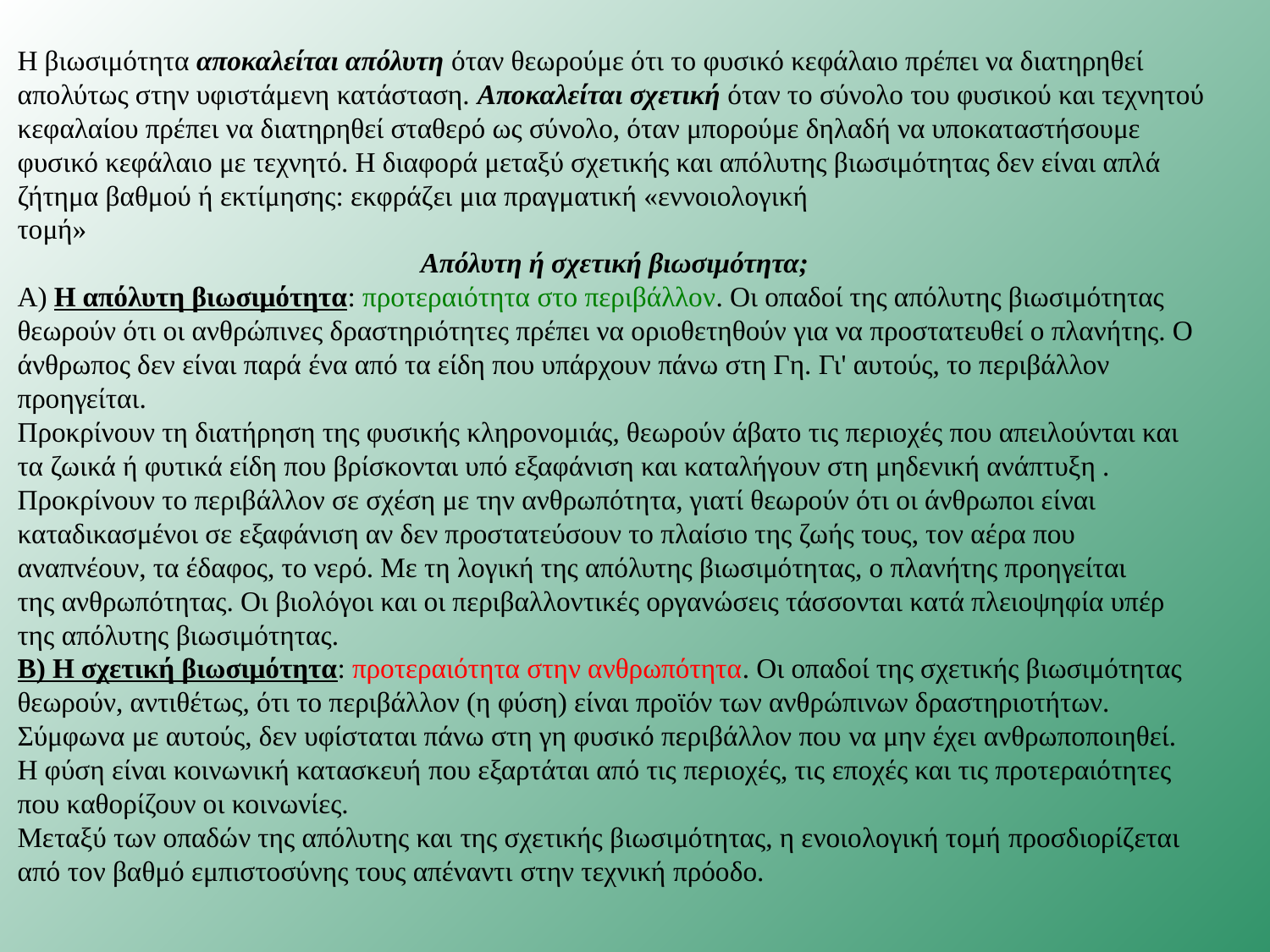

Η βιωσιμότητα αποκαλείται απόλυτη όταν θεωρούμε ότι το φυσικό κεφάλαιο πρέπει να διατηρηθεί
απολύτως στην υφιστάμενη κατάσταση. Αποκαλείται σχετική όταν το σύνολο του φυσικού και τεχνητού κεφαλαίου πρέπει να διατηρηθεί σταθερό ως σύνολο, όταν μπορούμε δηλαδή να υποκαταστήσουμε φυσικό κεφάλαιο με τεχνητό. Η διαφορά μεταξύ σχετικής και απόλυτης βιωσιμότητας δεν είναι απλά ζήτημα βαθμού ή εκτίμησης: εκφράζει μια πραγματική «εννοιολογική
τομή»
Απόλυτη ή σχετική βιωσιμότητα;
Α) Η απόλυτη βιωσιμότητα: προτεραιότητα στο περιβάλλον. Οι οπαδοί της απόλυτης βιωσιμότητας θεωρούν ότι οι ανθρώπινες δραστηριότητες πρέπει να οριοθετηθούν για να προστατευθεί ο πλανήτης. Ο άνθρωπος δεν είναι παρά ένα από τα είδη που υπάρχουν πάνω στη Γη. Γι' αυτούς, το περιβάλλον προηγείται.
Προκρίνουν τη διατήρηση της φυσικής κληρονομιάς, θεωρούν άβατο τις περιοχές που απειλούνται και τα ζωικά ή φυτικά είδη που βρίσκονται υπό εξαφάνιση και καταλήγουν στη μηδενική ανάπτυξη . Προκρίνουν το περιβάλλον σε σχέση με την ανθρωπότητα, γιατί θεωρούν ότι οι άνθρωποι είναι καταδικασμένοι σε εξαφάνιση αν δεν προστατεύσουν το πλαίσιο της ζωής τους, τον αέρα που αναπνέουν, τα έδαφος, το νερό. Με τη λογική της απόλυτης βιωσιμότητας, ο πλανήτης προηγείται
της ανθρωπότητας. Οι βιολόγοι και οι περιβαλλοντικές οργανώσεις τάσσονται κατά πλειοψηφία υπέρ
της απόλυτης βιωσιμότητας.
Β) Η σχετική βιωσιμότητα: προτεραιότητα στην ανθρωπότητα. Οι οπαδοί της σχετικής βιωσιμότητας
θεωρούν, αντιθέτως, ότι το περιβάλλον (η φύση) είναι προϊόν των ανθρώπινων δραστηριοτήτων. Σύμφωνα με αυτούς, δεν υφίσταται πάνω στη γη φυσικό περιβάλλον που να μην έχει ανθρωποποιηθεί.
Η φύση είναι κοινωνική κατασκευή που εξαρτάται από τις περιοχές, τις εποχές και τις προτεραιότητες που καθορίζουν οι κοινωνίες.
Μεταξύ των οπαδών της απόλυτης και της σχετικής βιωσιμότητας, η ενοιολογική τομή προσδιορίζεται από τον βαθμό εμπιστοσύνης τους απέναντι στην τεχνική πρόοδο.